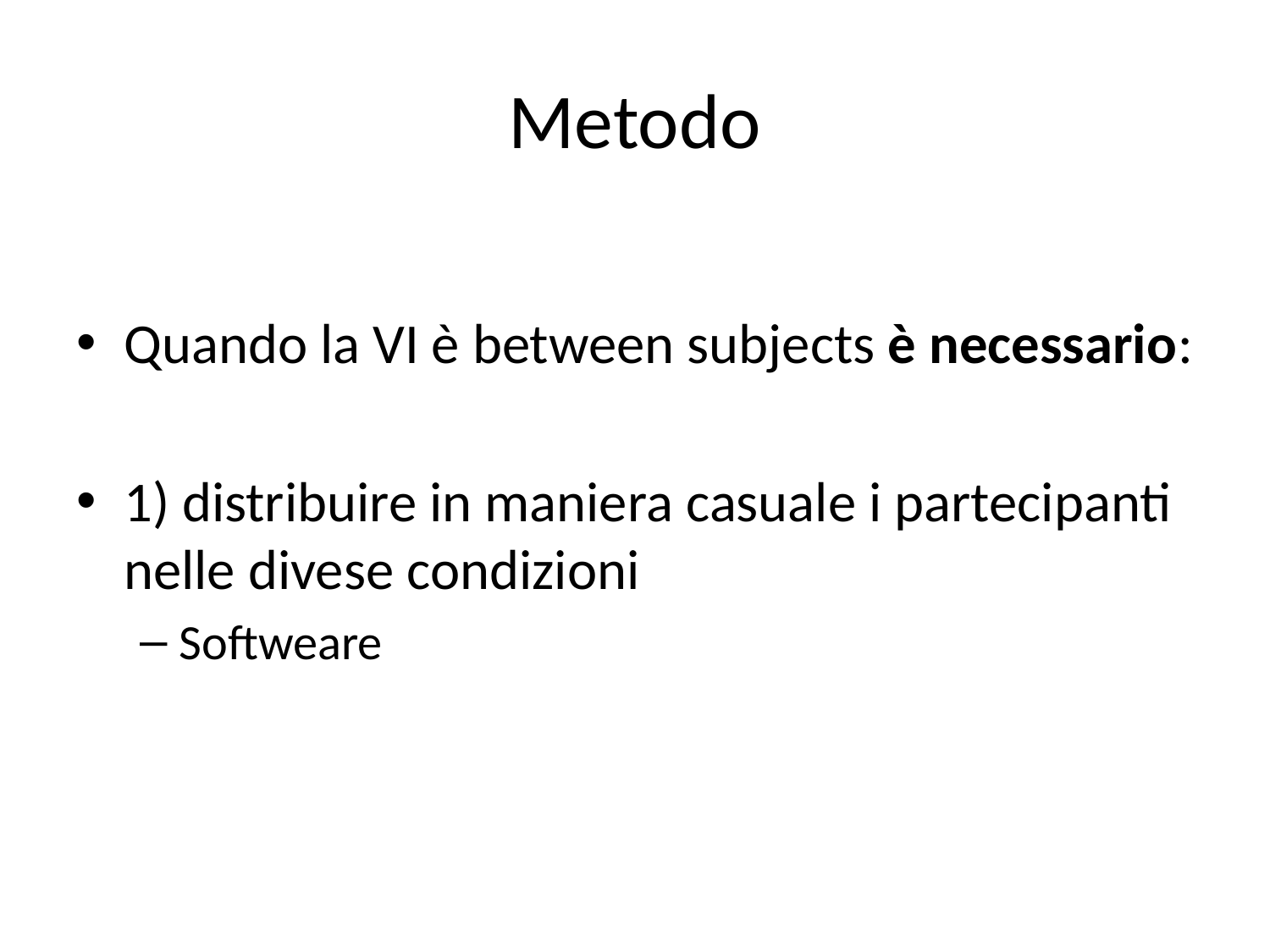

# Metodo

Quando la VI è between subjects è necessario:

1) distribuire in maniera casuale i partecipanti nelle divese condizioni
Softweare